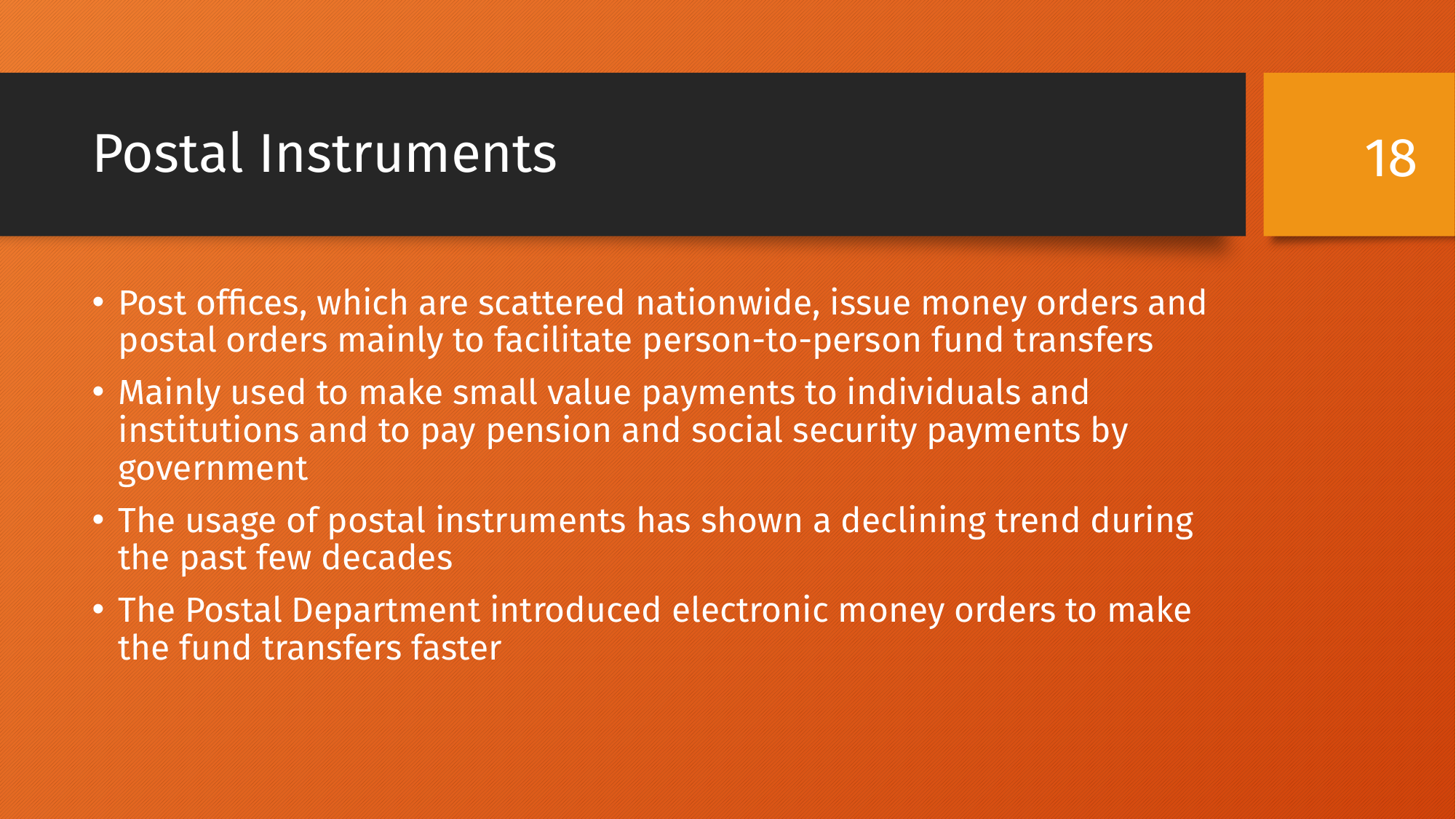

18
# Postal Instruments
Post offices, which are scattered nationwide, issue money orders and postal orders mainly to facilitate person-to-person fund transfers
Mainly used to make small value payments to individuals and institutions and to pay pension and social security payments by government
The usage of postal instruments has shown a declining trend during the past few decades
The Postal Department introduced electronic money orders to make the fund transfers faster